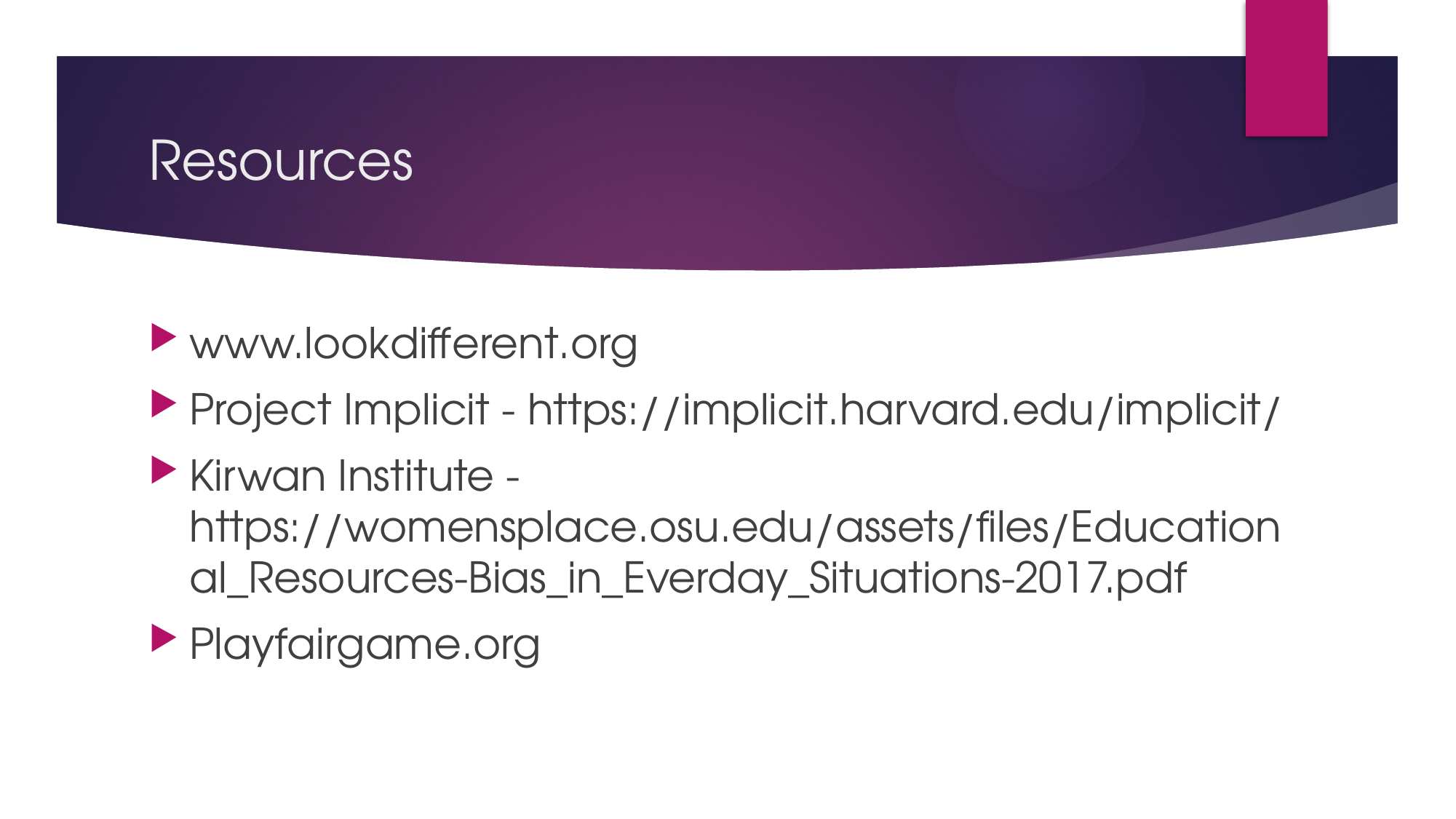

# Resources
www.lookdifferent.org
Project Implicit - https://implicit.harvard.edu/implicit/
Kirwan Institute - https://womensplace.osu.edu/assets/files/Educational_Resources-Bias_in_Everday_Situations-2017.pdf
Playfairgame.org